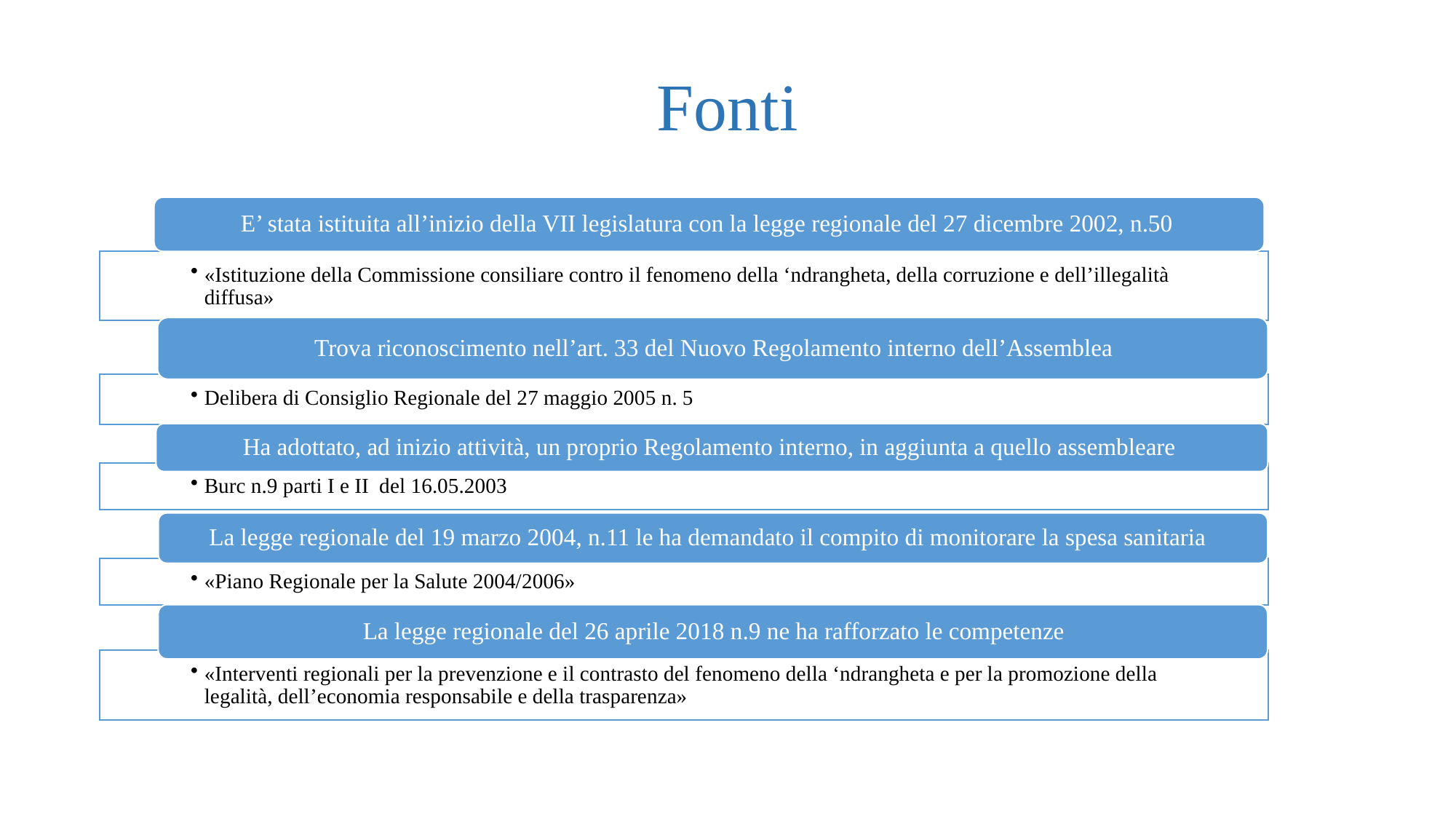

# Fonti
«Istituzione della Commissione consiliare contro il fenomeno della ‘ndrangheta, della corruzione e dell’illegalità diffusa»
E’ stata istituita all’inizio della VII legislatura con la legge regionale del 27 dicembre 2002, n.50
Delibera di Consiglio Regionale del 27 maggio 2005 n. 5
Trova riconoscimento nell’art. 33 del Nuovo Regolamento interno dell’Assemblea
Burc n.9 parti I e II  del 16.05.2003
Ha adottato, ad inizio attività, un proprio Regolamento interno, in aggiunta a quello assembleare
«Piano Regionale per la Salute 2004/2006»
La legge regionale del 19 marzo 2004, n.11 le ha demandato il compito di monitorare la spesa sanitaria
«Interventi regionali per la prevenzione e il contrasto del fenomeno della ‘ndrangheta e per la promozione della legalità, dell’economia responsabile e della trasparenza»
La legge regionale del 26 aprile 2018 n.9 ne ha rafforzato le competenze